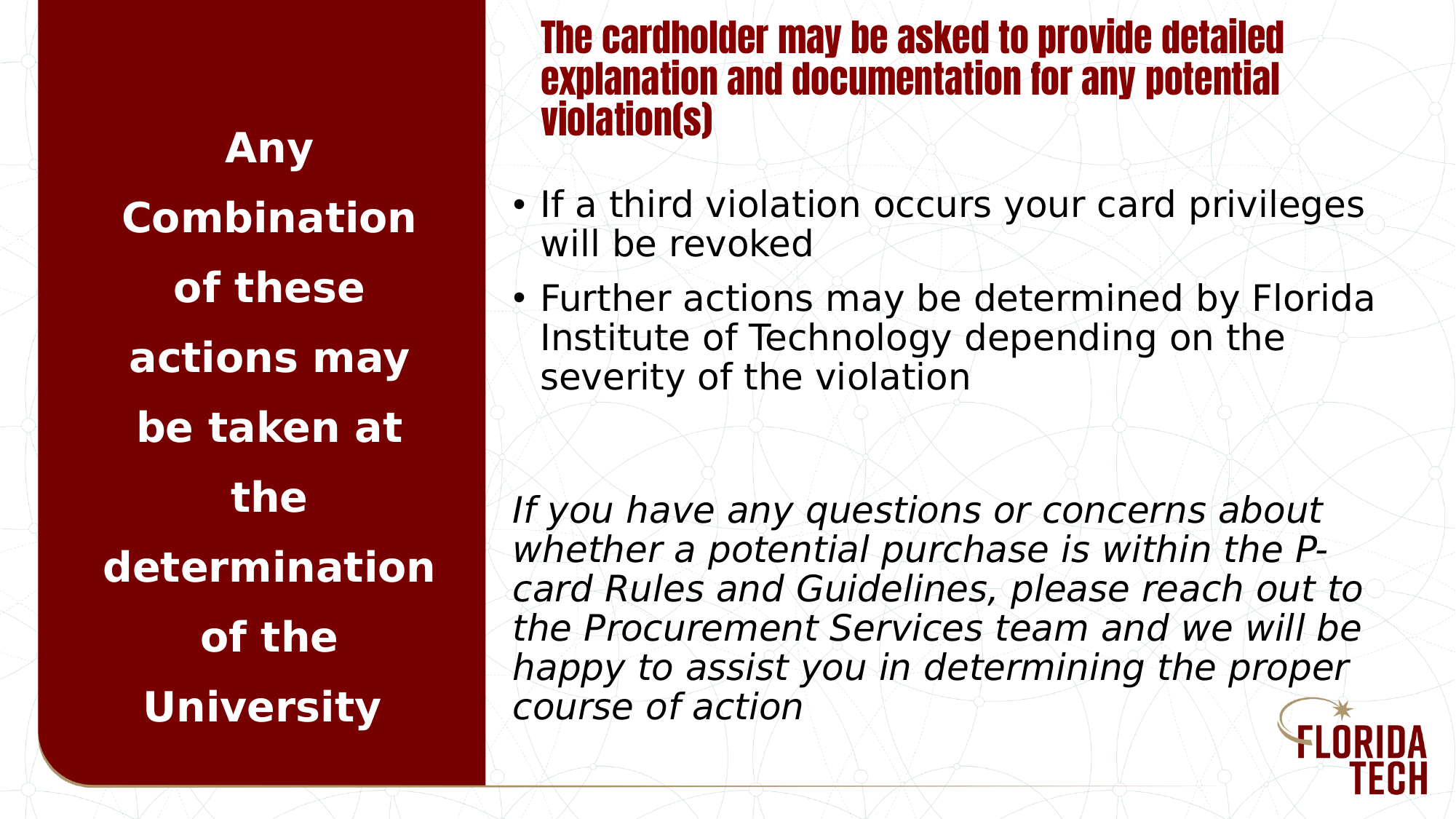

# The cardholder may be asked to provide detailed explanation and documentation for any potential violation(s)
Any Combination of these actions may be taken at the determination of the University
If a third violation occurs your card privileges will be revoked
Further actions may be determined by Florida Institute of Technology depending on the severity of the violation
If you have any questions or concerns about whether a potential purchase is within the P-card Rules and Guidelines, please reach out to the Procurement Services team and we will be happy to assist you in determining the proper course of action